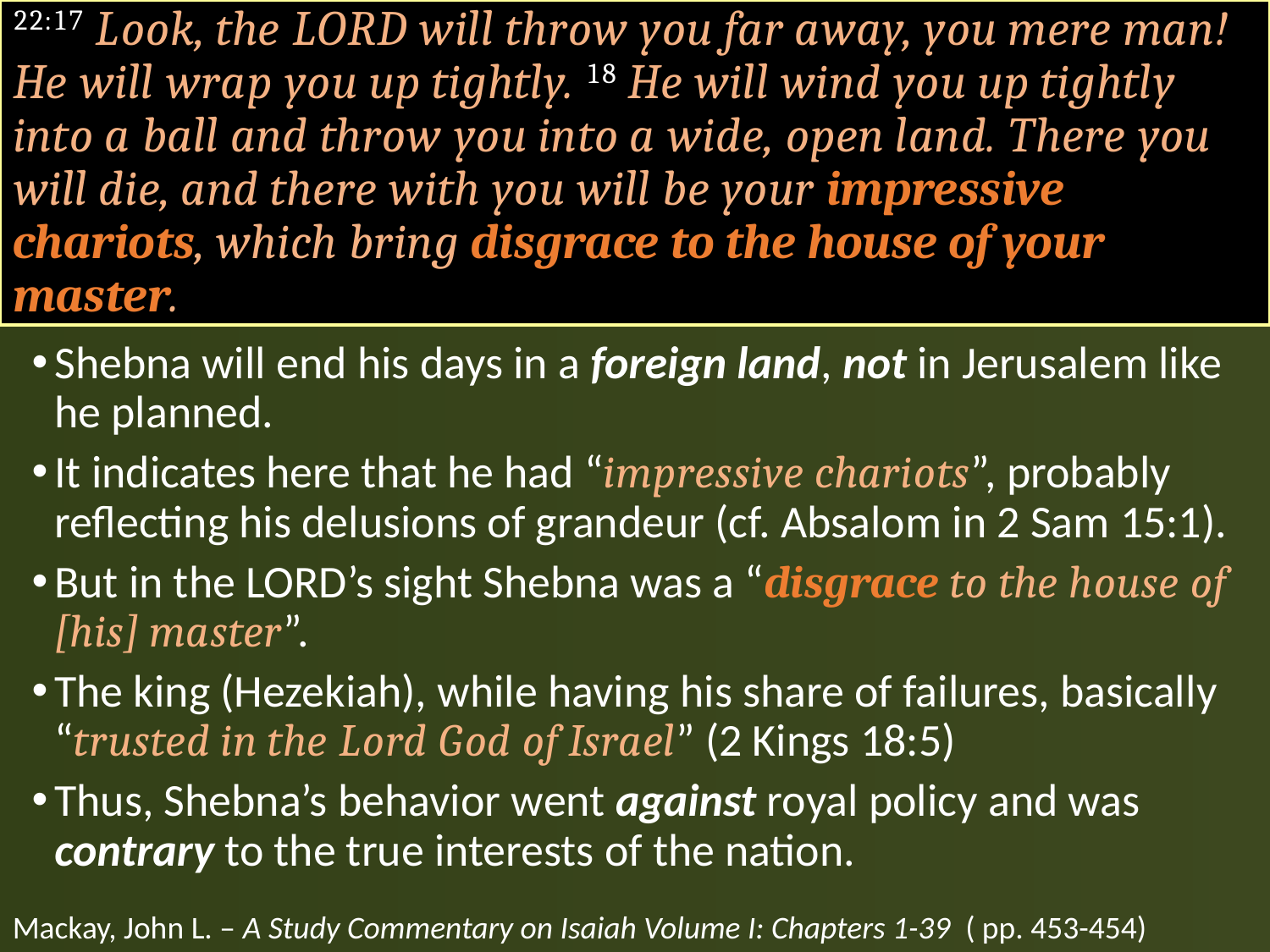

# 22:17 Look, the LORD will throw you far away, you mere man! He will wrap you up tightly. 18 He will wind you up tightly into a ball and throw you into a wide, open land. There you will die, and there with you will be your impressive chariots, which bring disgrace to the house of your master.
Shebna will end his days in a foreign land, not in Jerusalem like he planned.
It indicates here that he had “impressive chariots”, probably reflecting his delusions of grandeur (cf. Absalom in 2 Sam 15:1).
But in the LORD’s sight Shebna was a “disgrace to the house of  [his] master”.
The king (Hezekiah), while having his share of failures, basically “trusted in the Lord God of Israel” (2 Kings 18:5)
Thus, Shebna’s behavior went against royal policy and was contrary to the true interests of the nation.

Mackay, John L. – A Study Commentary on Isaiah Volume I: Chapters 1-39  ( pp. 453-454)